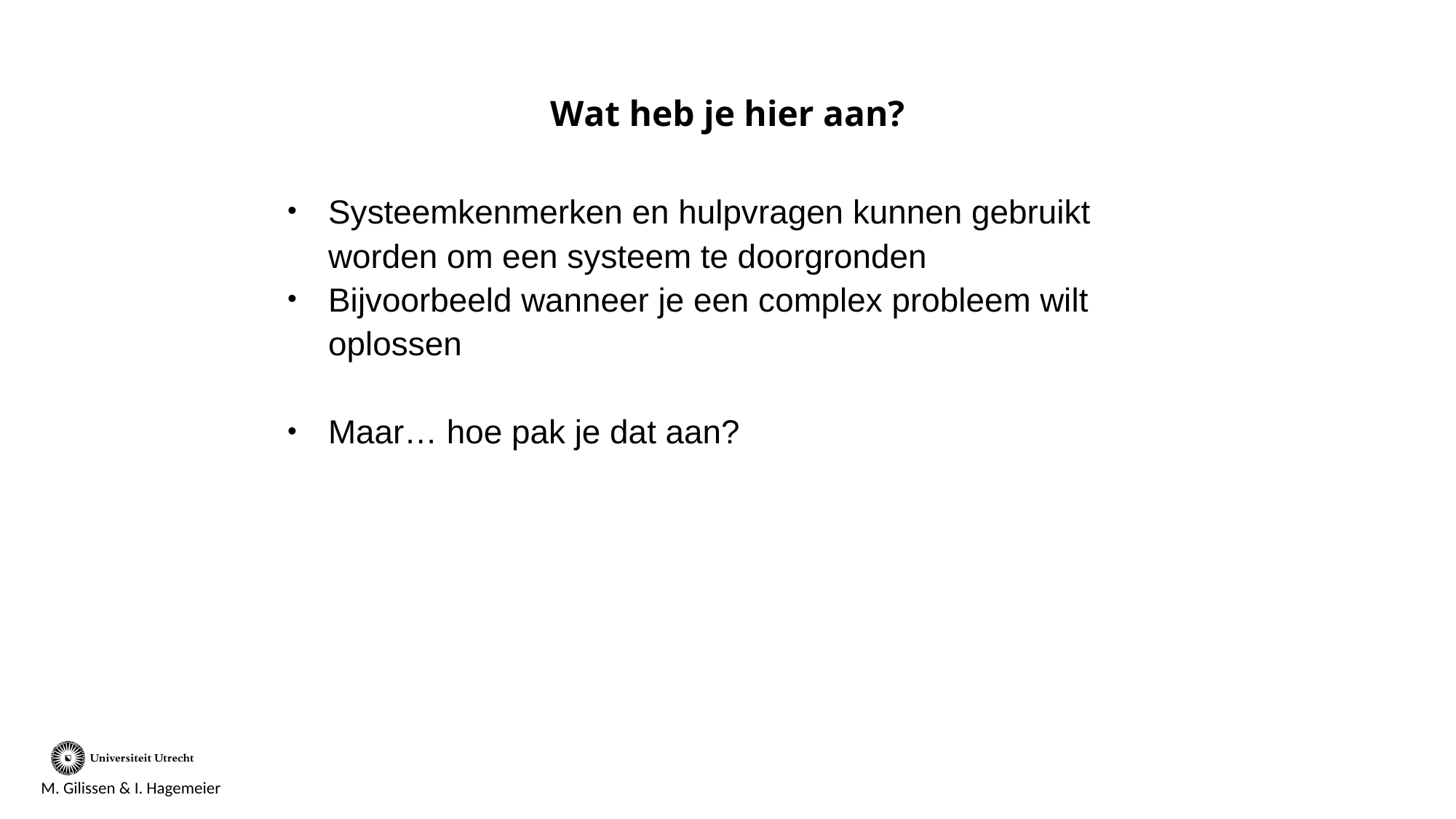

# Wat heb je hier aan?
Systeemkenmerken en hulpvragen kunnen gebruikt worden om een systeem te doorgronden
Bijvoorbeeld wanneer je een complex probleem wilt oplossen

Maar… hoe pak je dat aan?
M. Gilissen & I. Hagemeier